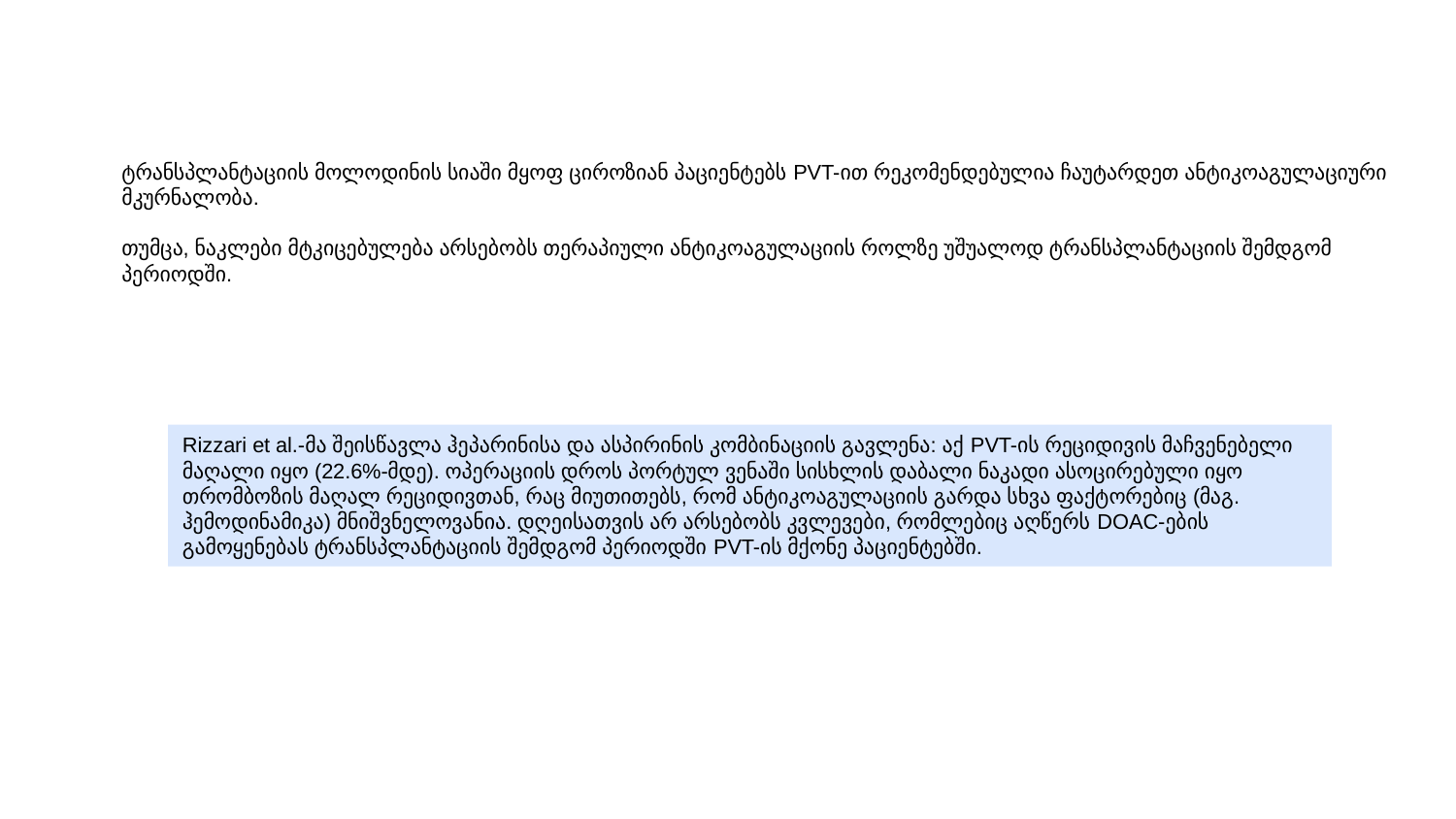

ტრანსპლანტაციის მოლოდინის სიაში მყოფ ციროზიან პაციენტებს PVT-ით რეკომენდებულია ჩაუტარდეთ ანტიკოაგულაციური მკურნალობა.
თუმცა, ნაკლები მტკიცებულება არსებობს თერაპიული ანტიკოაგულაციის როლზე უშუალოდ ტრანსპლანტაციის შემდგომ პერიოდში.
Rizzari et al.-მა შეისწავლა ჰეპარინისა და ასპირინის კომბინაციის გავლენა: აქ PVT-ის რეციდივის მაჩვენებელი მაღალი იყო (22.6%-მდე). ოპერაციის დროს პორტულ ვენაში სისხლის დაბალი ნაკადი ასოცირებული იყო თრომბოზის მაღალ რეციდივთან, რაც მიუთითებს, რომ ანტიკოაგულაციის გარდა სხვა ფაქტორებიც (მაგ. ჰემოდინამიკა) მნიშვნელოვანია. დღეისათვის არ არსებობს კვლევები, რომლებიც აღწერს DOAC-ების გამოყენებას ტრანსპლანტაციის შემდგომ პერიოდში PVT-ის მქონე პაციენტებში.